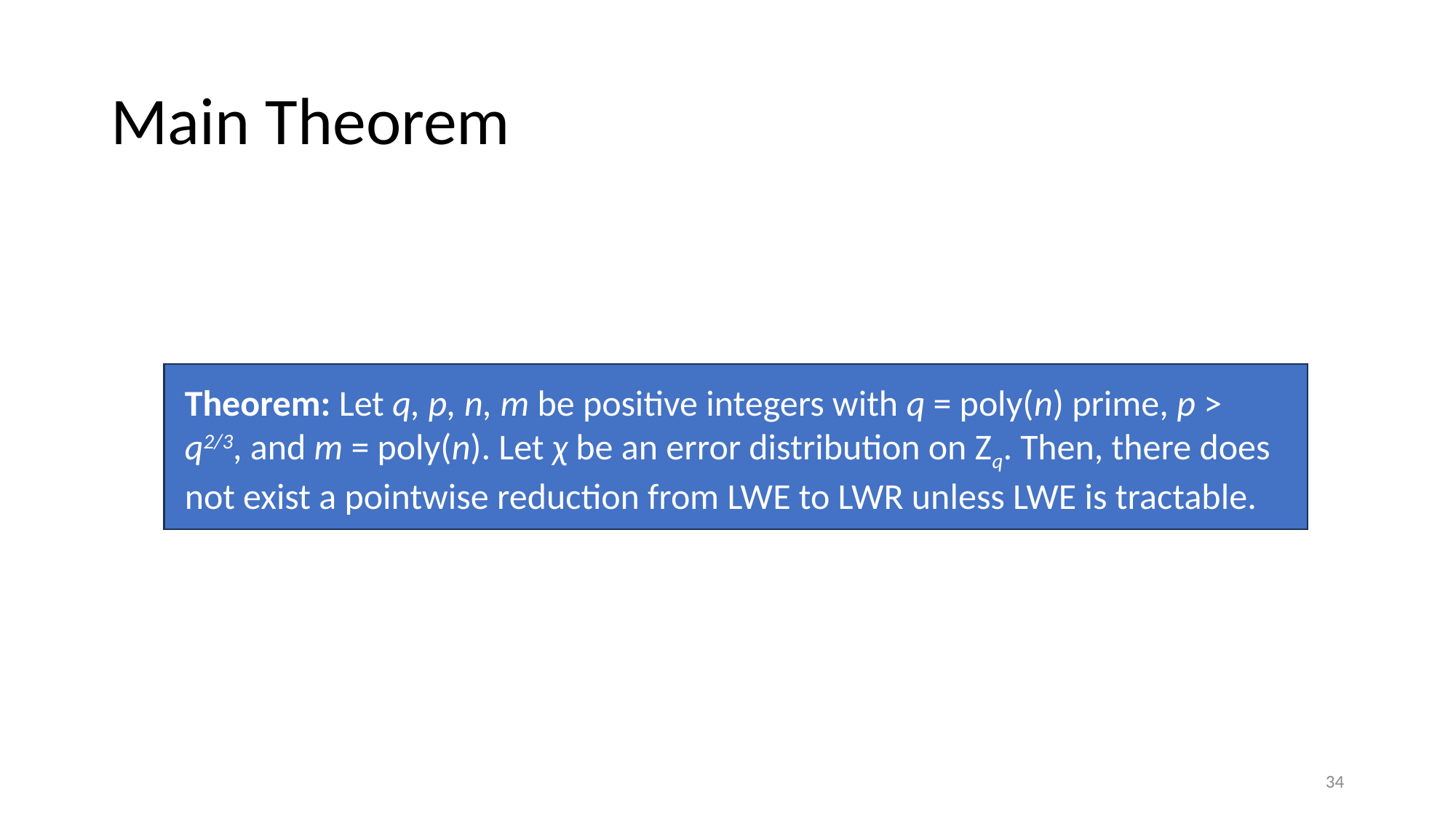

# Main Theorem

Theorem: Let q, p, n, m be positive integers with q = poly(n) prime, p > q2/3, and m = poly(n). Let χ be an error distribution on Zq. Then, there does not exist a pointwise reduction from LWE to LWR unless LWE is tractable.
34